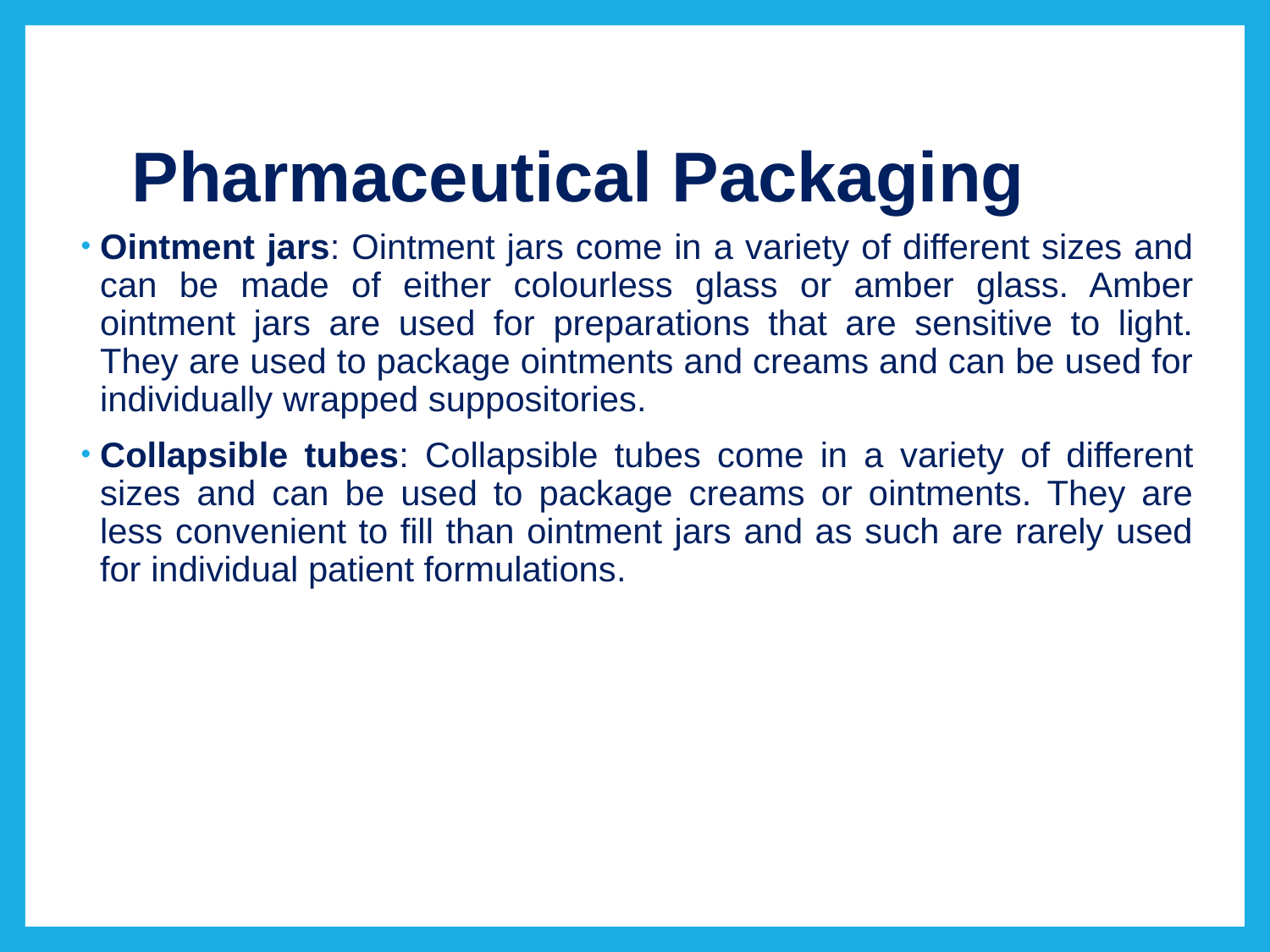

# Pharmaceutical Packaging
Ointment jars: Ointment jars come in a variety of different sizes and can be made of either colourless glass or amber glass. Amber ointment jars are used for preparations that are sensitive to light. They are used to package ointments and creams and can be used for individually wrapped suppositories.
Collapsible tubes: Collapsible tubes come in a variety of different sizes and can be used to package creams or ointments. They are less convenient to fill than ointment jars and as such are rarely used for individual patient formulations.